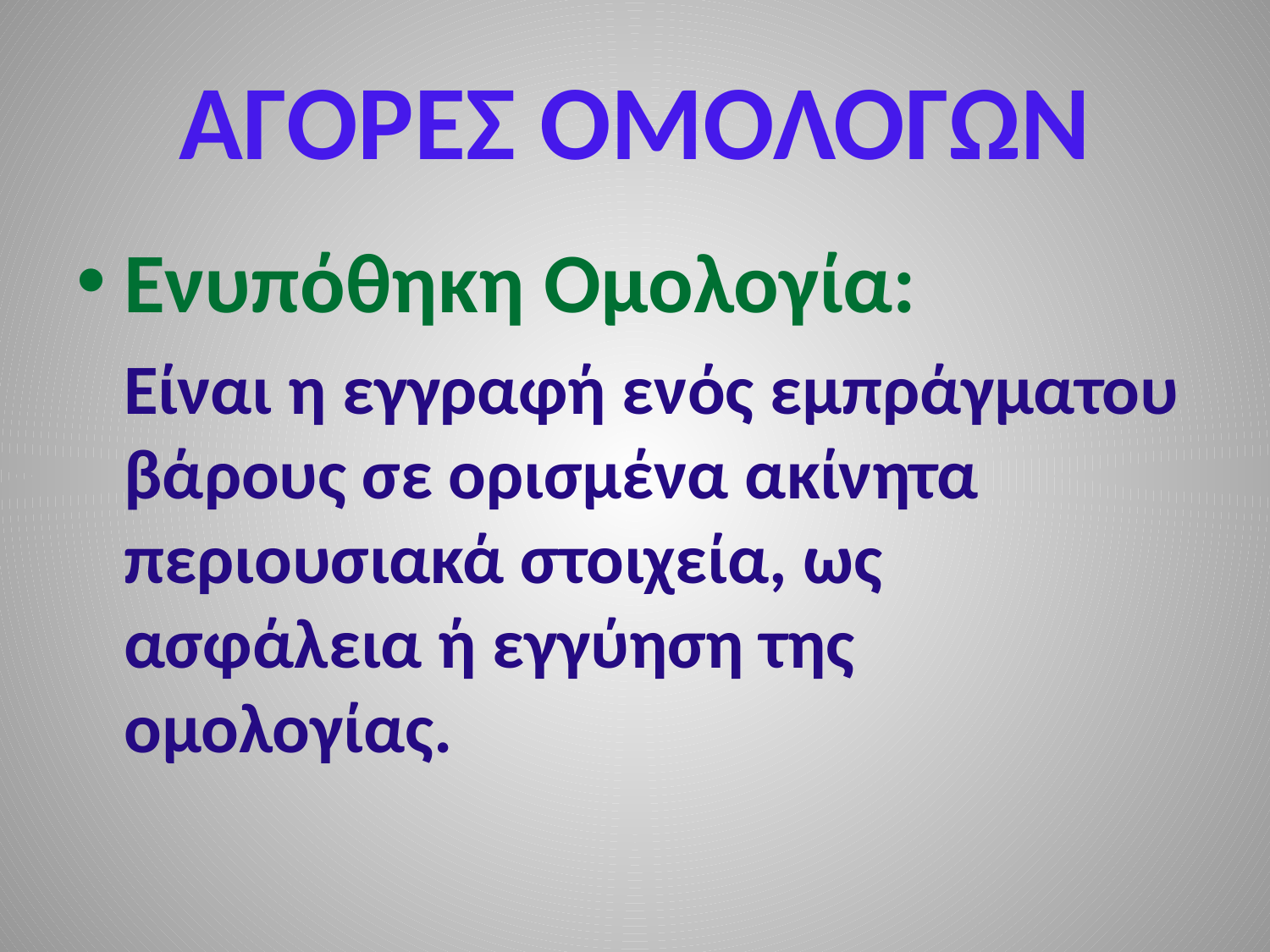

# ΑΓΟΡΕΣ ΟΜΟΛΟΓΩΝ
Ενυπόθηκη Ομολογία:
   Είναι η εγγραφή ενός εμπράγματου βάρους σε ορισμένα ακίνητα περιουσιακά στοιχεία, ως ασφάλεια ή εγγύηση της ομολογίας.